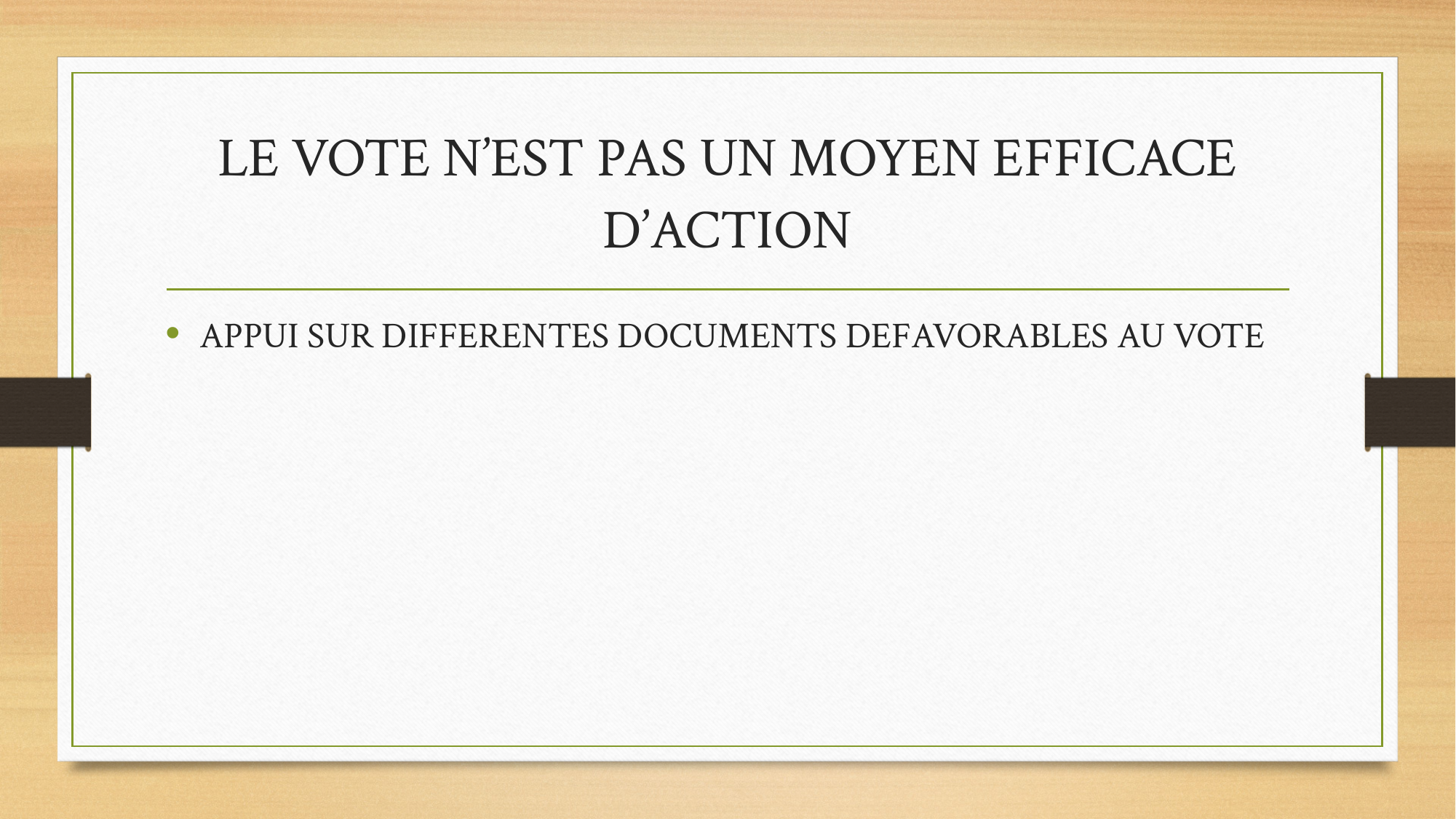

# LE VOTE N’EST PAS UN MOYEN EFFICACE D’ACTION
APPUI SUR DIFFERENTES DOCUMENTS DEFAVORABLES AU VOTE